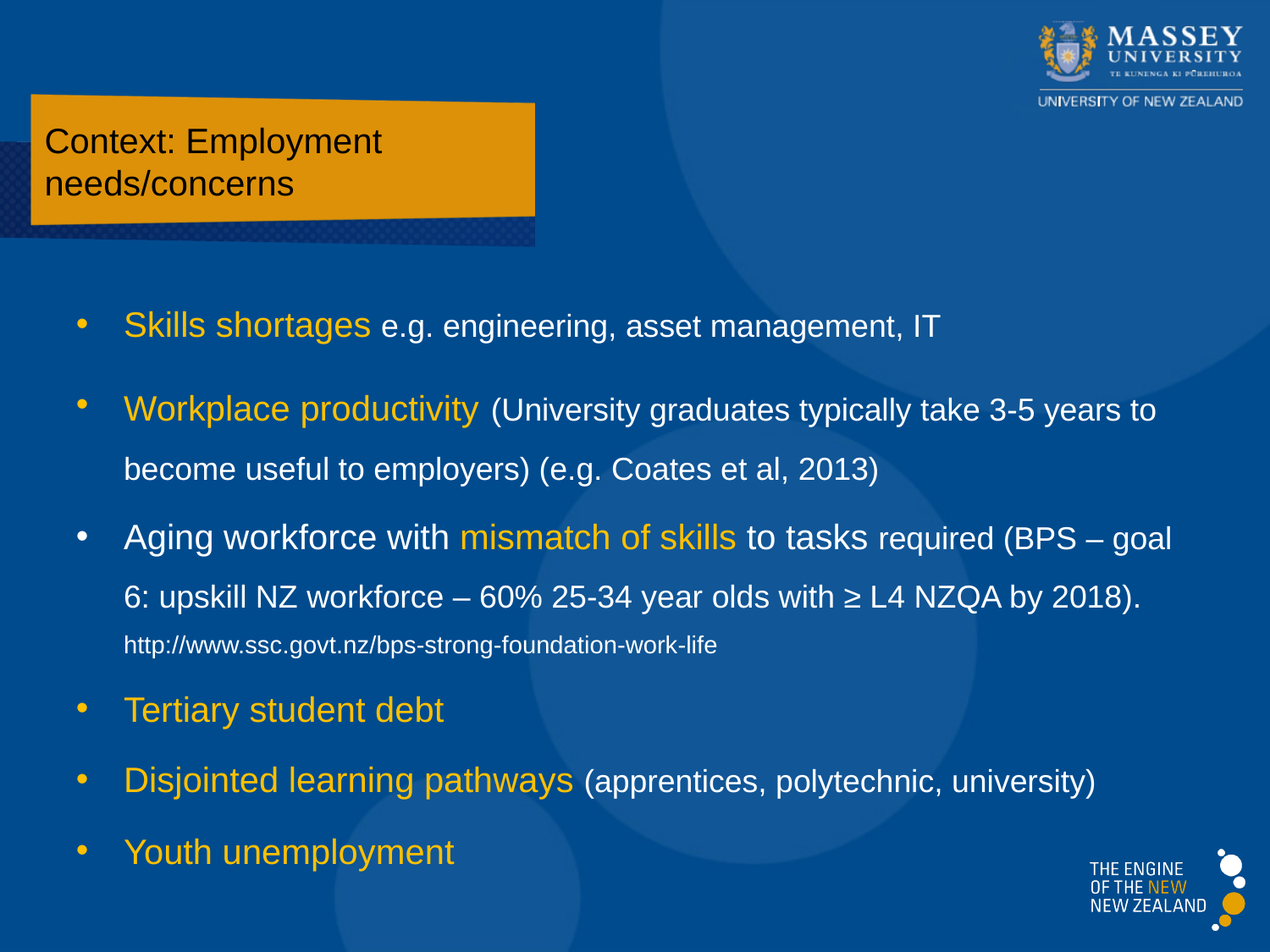

# Context: Employment needs/concerns
Skills shortages e.g. engineering, asset management, IT
Workplace productivity (University graduates typically take 3-5 years to become useful to employers) (e.g. Coates et al, 2013)
Aging workforce with mismatch of skills to tasks required (BPS – goal 6: upskill NZ workforce – 60% 25-34 year olds with ≥ L4 NZQA by 2018). http://www.ssc.govt.nz/bps-strong-foundation-work-life
Tertiary student debt
Disjointed learning pathways (apprentices, polytechnic, university)
Youth unemployment